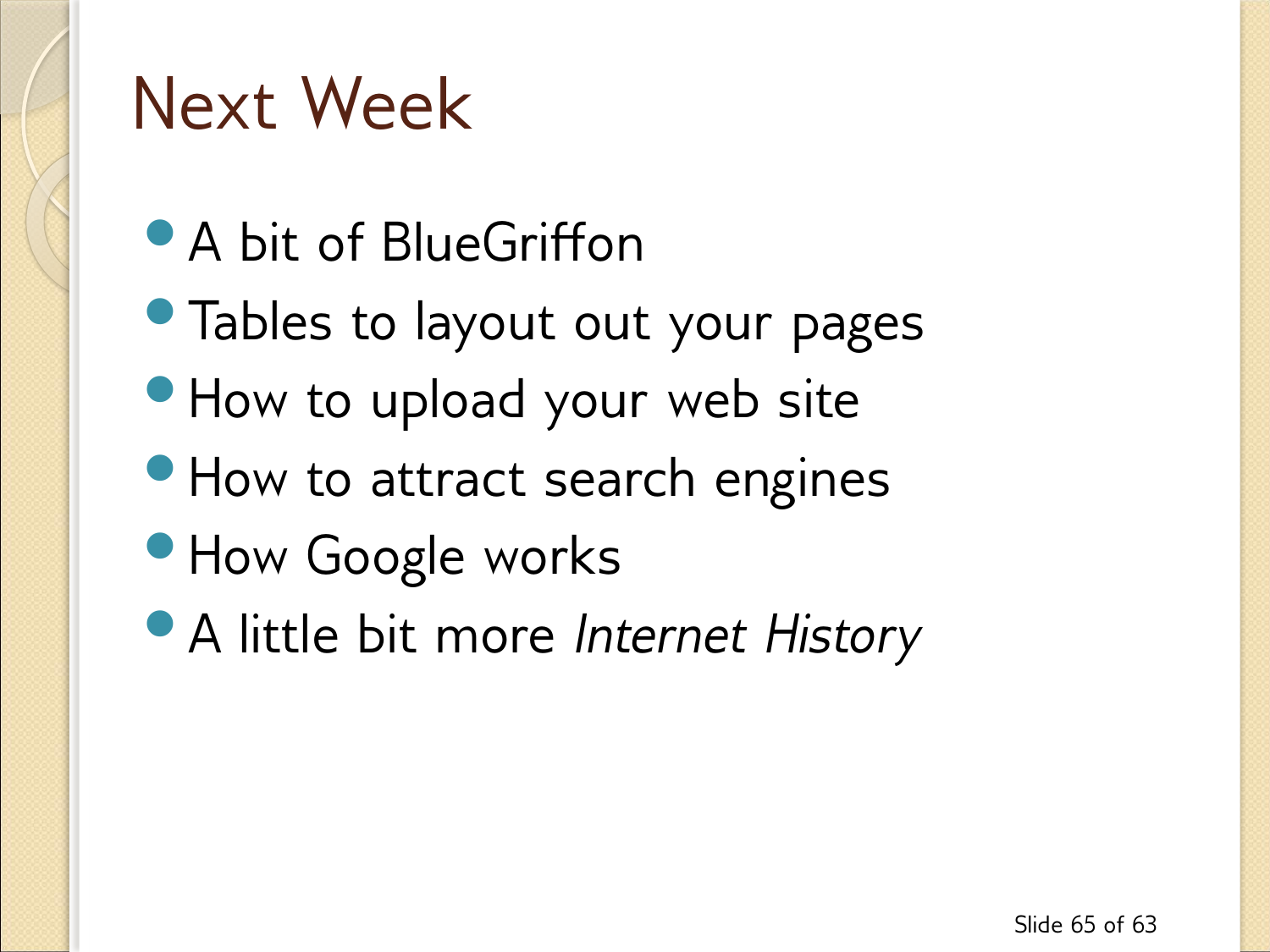

# Next Week
A bit of BlueGriffon
Tables to layout out your pages
How to upload your web site
How to attract search engines
How Google works
A little bit more Internet History